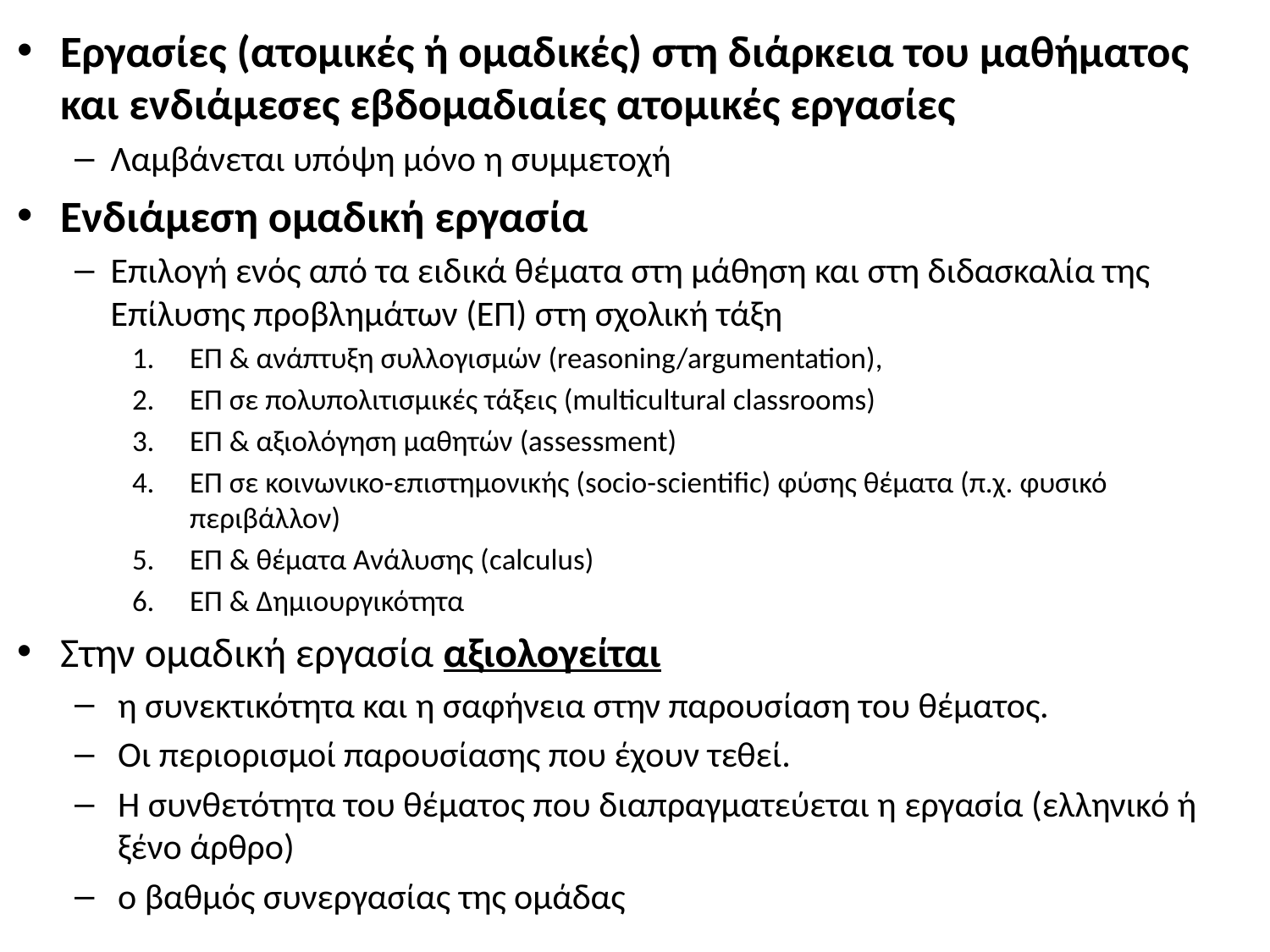

Εργασίες (ατομικές ή ομαδικές) στη διάρκεια του μαθήματος και ενδιάμεσες εβδομαδιαίες ατομικές εργασίες
Λαμβάνεται υπόψη μόνο η συμμετοχή
Ενδιάμεση ομαδική εργασία
Επιλογή ενός από τα ειδικά θέματα στη μάθηση και στη διδασκαλία της Επίλυσης προβλημάτων (ΕΠ) στη σχολική τάξη
ΕΠ & ανάπτυξη συλλογισμών (reasoning/argumentation),
ΕΠ σε πολυπολιτισμικές τάξεις (multicultural classrooms)
ΕΠ & αξιολόγηση μαθητών (assessment)
ΕΠ σε κοινωνικο-επιστημονικής (socio-scientific) φύσης θέματα (π.χ. φυσικό περιβάλλον)
ΕΠ & θέματα Ανάλυσης (calculus)
ΕΠ & Δημιουργικότητα
Στην ομαδική εργασία αξιολογείται
η συνεκτικότητα και η σαφήνεια στην παρουσίαση του θέματος.
Οι περιορισμοί παρουσίασης που έχουν τεθεί.
Η συνθετότητα του θέματος που διαπραγματεύεται η εργασία (ελληνικό ή ξένο άρθρο)
ο βαθμός συνεργασίας της ομάδας